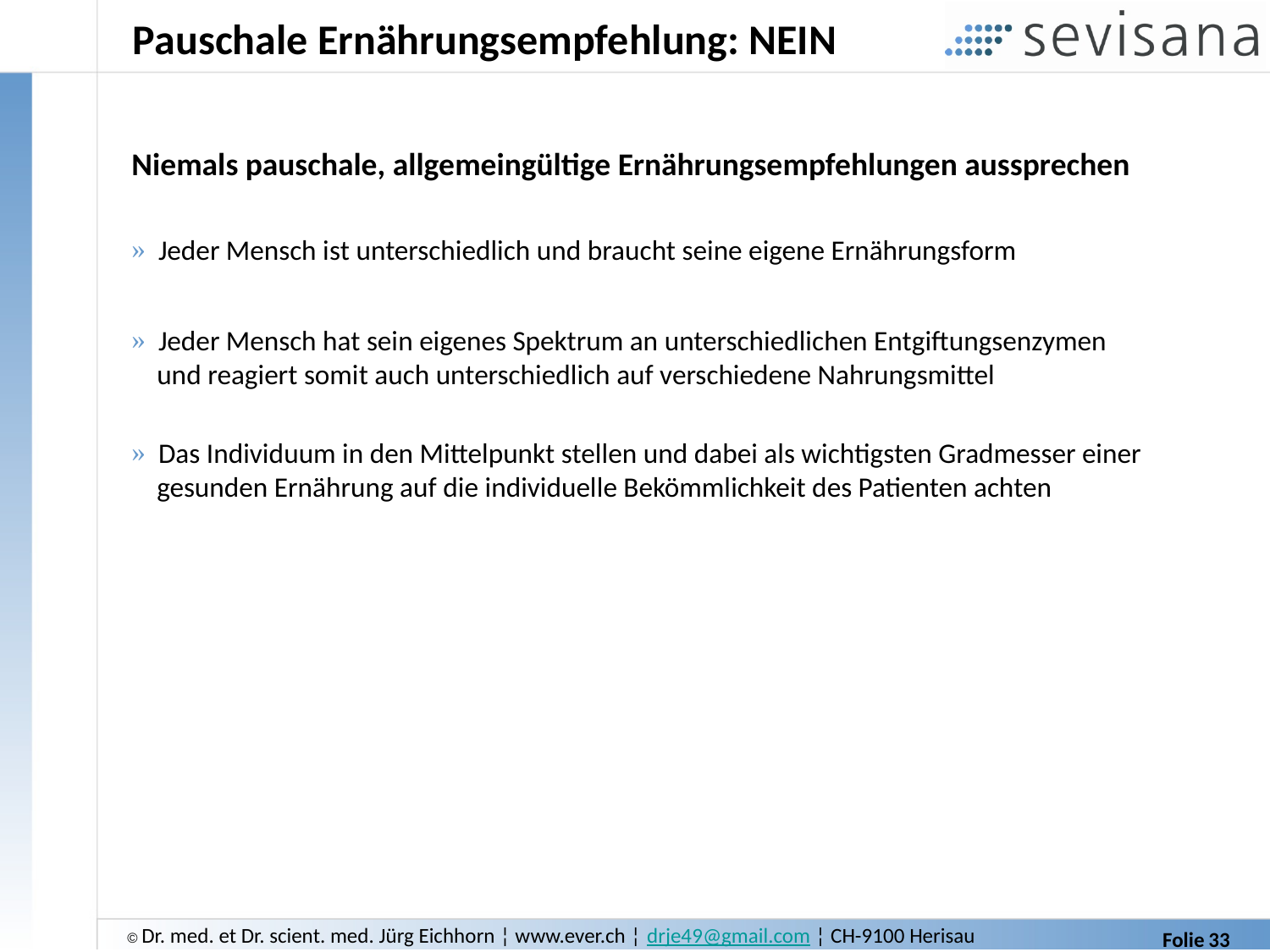

# Pauschale Ernährungsempfehlung: NEIN
Niemals pauschale, allgemeingültige Ernährungsempfehlungen aussprechen
  Jeder Mensch ist unterschiedlich und braucht seine eigene Ernährungsform

  Jeder Mensch hat sein eigenes Spektrum an unterschiedlichen Entgiftungsenzymen
    und reagiert somit auch unterschiedlich auf verschiedene Nahrungsmittel
  Das Individuum in den Mittelpunkt stellen und dabei als wichtigsten Gradmesser einer
    gesunden Ernährung auf die individuelle Bekömmlichkeit des Patienten achten